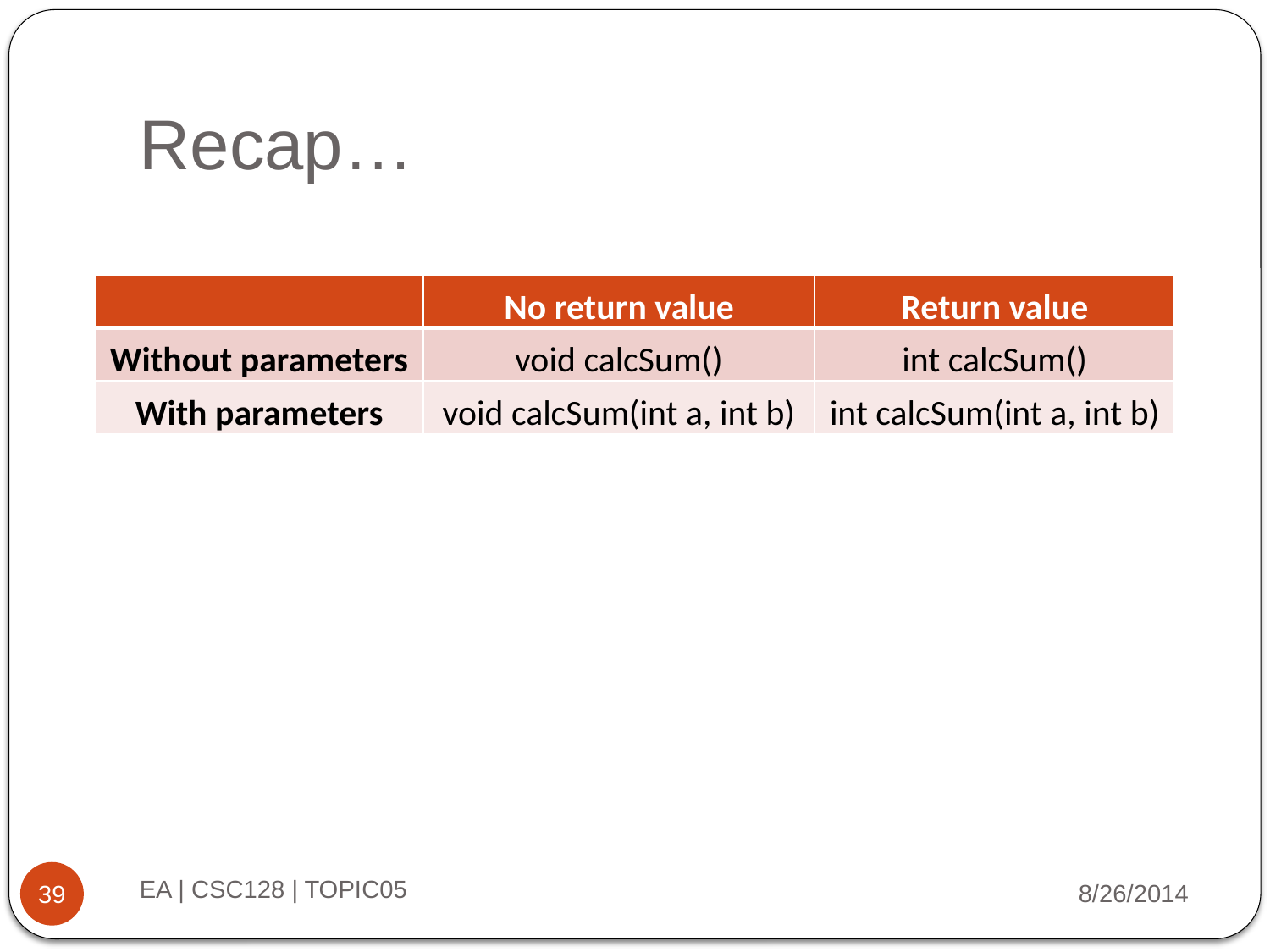

# Recap…
|  | No return value | Return value |
| --- | --- | --- |
| Without parameters | void calcSum() | int calcSum() |
| With parameters | void calcSum(int a, int b) | int calcSum(int a, int b) |
EA | CSC128 | TOPIC05
8/26/2014
39